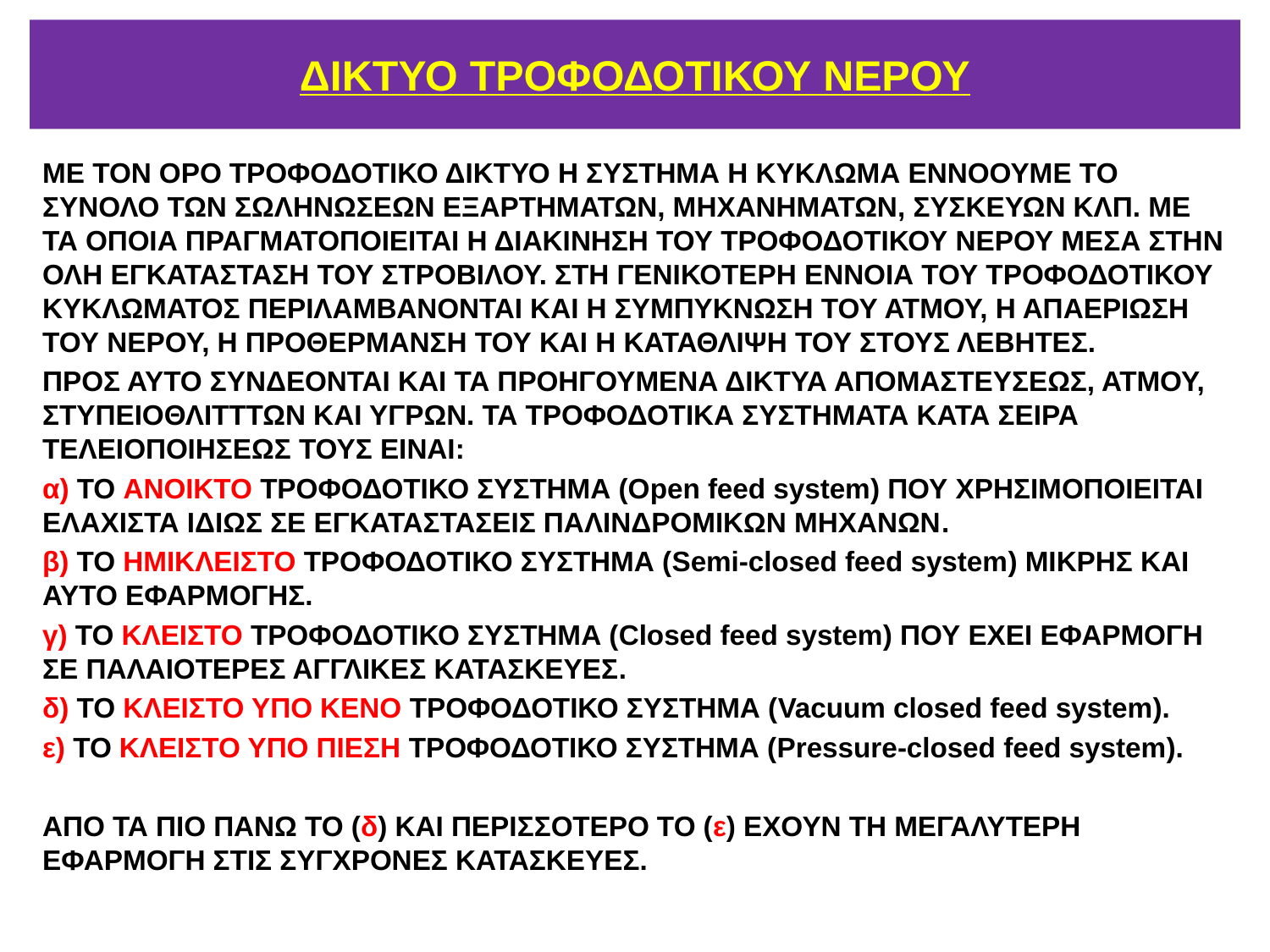

# ΔΙΚΤΥΟ ΤΡΟΦΟΔΟΤΙΚΟΥ ΝΕΡΟΥ
ΜΕ ΤΟΝ ΟΡΟ ΤΡΟΦΟΔΟΤΙΚΟ ΔΙΚΤΥΟ Η ΣΥΣΤΗΜΑ Η ΚΥΚΛΩΜΑ ΕΝΝΟΟΥΜΕ ΤΟ ΣΥΝΟΛΟ ΤΩΝ ΣΩΛΗΝΩΣΕΩΝ ΕΞΑΡΤΗΜΑΤΩΝ, ΜΗΧΑΝΗΜΑΤΩΝ, ΣΥΣΚΕΥΩΝ ΚΛΠ. ΜΕ ΤΑ ΟΠΟΙΑ ΠΡΑΓΜΑΤΟΠΟΙΕΙΤΑΙ Η ΔΙΑΚΙΝΗΣΗ ΤΟΥ ΤΡΟΦΟΔΟΤΙΚΟΥ ΝΕΡΟΥ ΜΕΣΑ ΣΤΗΝ ΟΛΗ ΕΓΚΑΤΑΣΤΑΣΗ ΤΟΥ ΣΤΡΟΒΙΛΟΥ. ΣΤΗ ΓΕΝΙΚΟΤΕΡΗ ΕΝΝΟΙΑ ΤΟΥ ΤΡΟΦΟΔΟΤΙΚΟΥ ΚΥΚΛΩΜΑΤΟΣ ΠΕΡΙΛΑΜΒΑΝΟΝΤΑΙ ΚΑΙ Η ΣΥΜΠΥΚΝΩΣΗ ΤΟΥ ΑΤΜΟΥ, Η ΑΠΑΕΡΙΩΣΗ ΤΟΥ ΝΕΡΟΥ, Η ΠΡΟΘΕΡΜΑΝΣΗ ΤΟΥ ΚΑΙ Η ΚΑΤΑΘΛΙΨΗ ΤΟΥ ΣΤΟΥΣ ΛΕΒΗΤΕΣ.
ΠΡΟΣ ΑΥΤΟ ΣΥΝΔΕΟΝΤΑΙ ΚΑΙ ΤΑ ΠΡΟΗΓΟΥΜΕΝΑ ΔΙΚΤΥΑ ΑΠΟΜΑΣΤΕΥΣΕΩΣ, ΑΤΜΟΥ, ΣΤΥΠΕΙΟΘΛΙΤΤΤΩΝ ΚΑΙ ΥΓΡΩΝ. ΤΑ ΤΡΟΦΟΔΟΤΙΚΑ ΣΥΣΤΗΜΑΤΑ ΚΑΤΑ ΣΕΙΡΑ ΤΕΛΕΙΟΠΟΙΗΣΕΩΣ ΤΟΥΣ ΕΙΝΑΙ:
α) ΤΟ ΑΝΟΙΚΤΟ ΤΡΟΦΟΔΟΤΙΚΟ ΣΥΣΤΗΜΑ (Οpen feed system) ΠΟΥ ΧΡΗΣΙΜΟΠΟΙΕΙΤΑΙ ΕΛΑΧΙΣΤΑ ΙΔΙΩΣ ΣΕ ΕΓΚΑΤΑΣΤΑΣΕΙΣ ΠΑΛΙΝΔΡΟΜΙΚΩΝ ΜΗΧΑΝΩΝ.
β) ΤΟ ΗΜΙΚΛΕΙΣΤΟ ΤΡΟΦΟΔΟΤΙΚΟ ΣΥΣΤΗΜΑ (Semi-closed feed system) ΜΙΚΡΗΣ ΚΑΙ ΑΥΤΟ ΕΦΑΡΜΟΓΗΣ.
γ) ΤΟ ΚΛΕΙΣΤΟ ΤΡΟΦΟΔΟΤΙΚΟ ΣΥΣΤΗΜΑ (Closed feed system) ΠΟΥ ΕΧΕΙ ΕΦΑΡΜΟΓΗ ΣΕ ΠΑΛΑΙΟΤΕΡΕΣ ΑΓΓΛΙΚΕΣ ΚΑΤΑΣΚΕΥΕΣ.
δ) ΤΟ ΚΛΕΙΣΤΟ ΥΠΟ ΚΕΝΟ ΤΡΟΦΟΔΟΤΙΚΟ ΣΥΣΤΗΜΑ (Vacuum closed feed system).
ε) ΤΟ ΚΛΕΙΣΤΟ ΥΠΟ ΠΙΕΣΗ ΤΡΟΦΟΔΟΤΙΚΟ ΣΥΣΤΗΜΑ (Pressure-closed feed system).

ΑΠΟ ΤΑ ΠΙΟ ΠΑΝΩ ΤΟ (δ) ΚΑΙ ΠΕΡΙΣΣΟΤΕΡΟ ΤΟ (ε) ΕΧΟΥΝ ΤΗ ΜΕΓΑΛΥΤΕΡΗ ΕΦΑΡΜΟΓΗ ΣΤΙΣ ΣΥΓΧΡΟΝΕΣ ΚΑΤΑΣΚΕΥΕΣ.